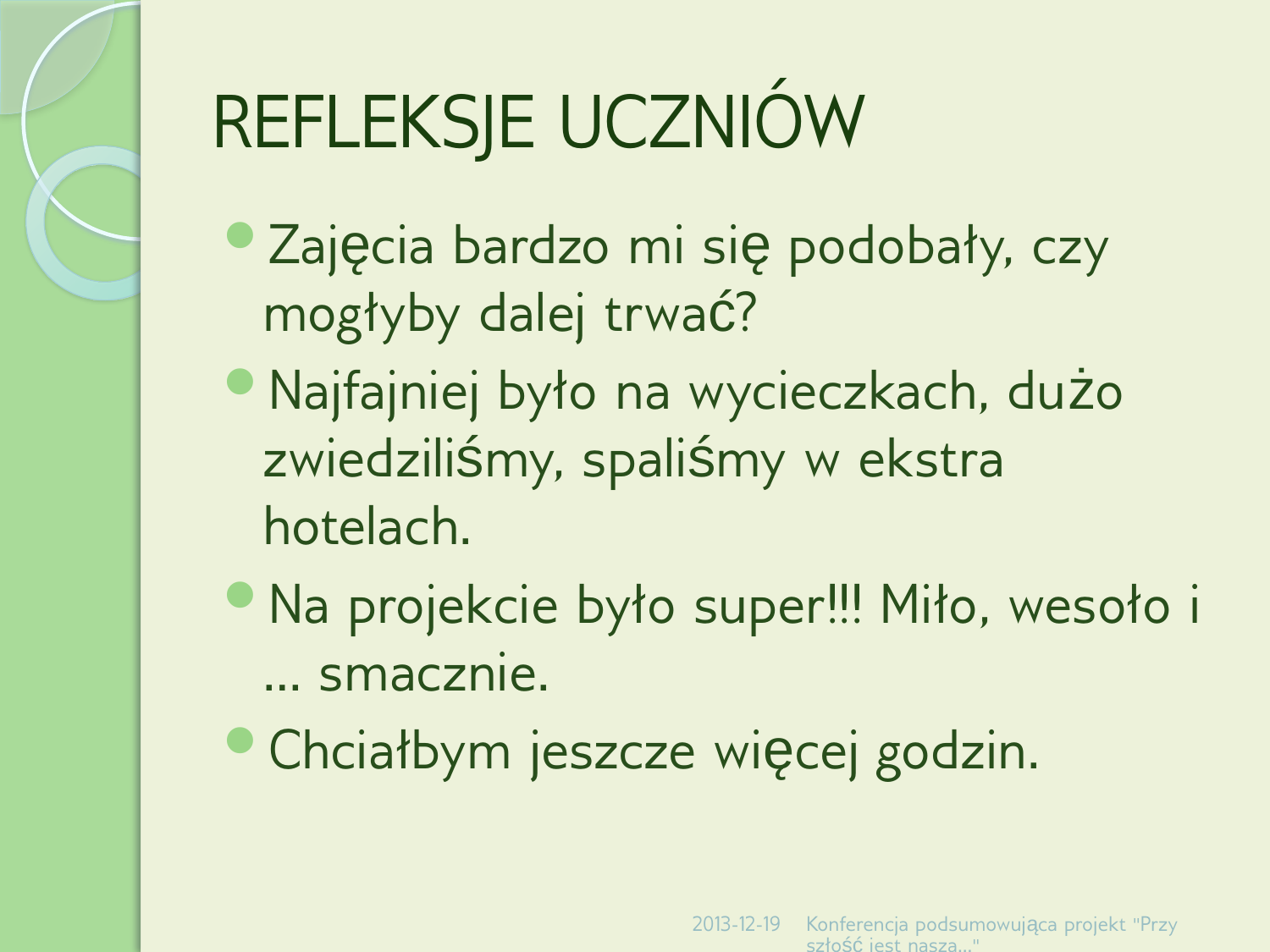

# REFLEKSJE UCZNIÓW
Zajęcia bardzo mi się podobały, czy mogłyby dalej trwać?
Najfajniej było na wycieczkach, dużo zwiedziliśmy, spaliśmy w ekstra hotelach.
Na projekcie było super!!! Miło, wesoło i … smacznie.
Chciałbym jeszcze więcej godzin.
2013-12-19
Konferencja podsumowująca projekt "Przyszłość jest nasza..."